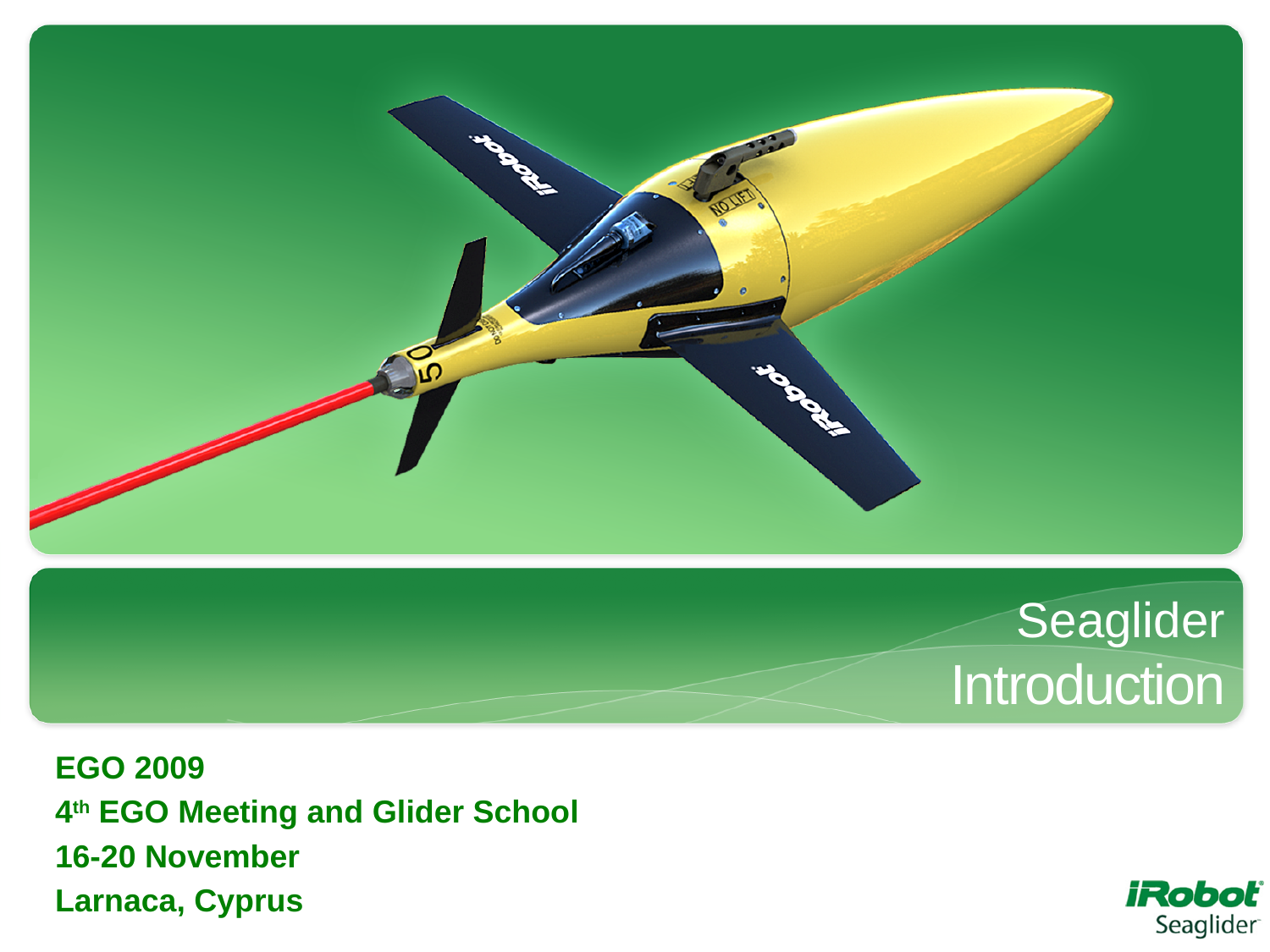

Seaglider
# Introduction
EGO 2009
4th EGO Meeting and Glider School
16-20 November
Larnaca, Cyprus